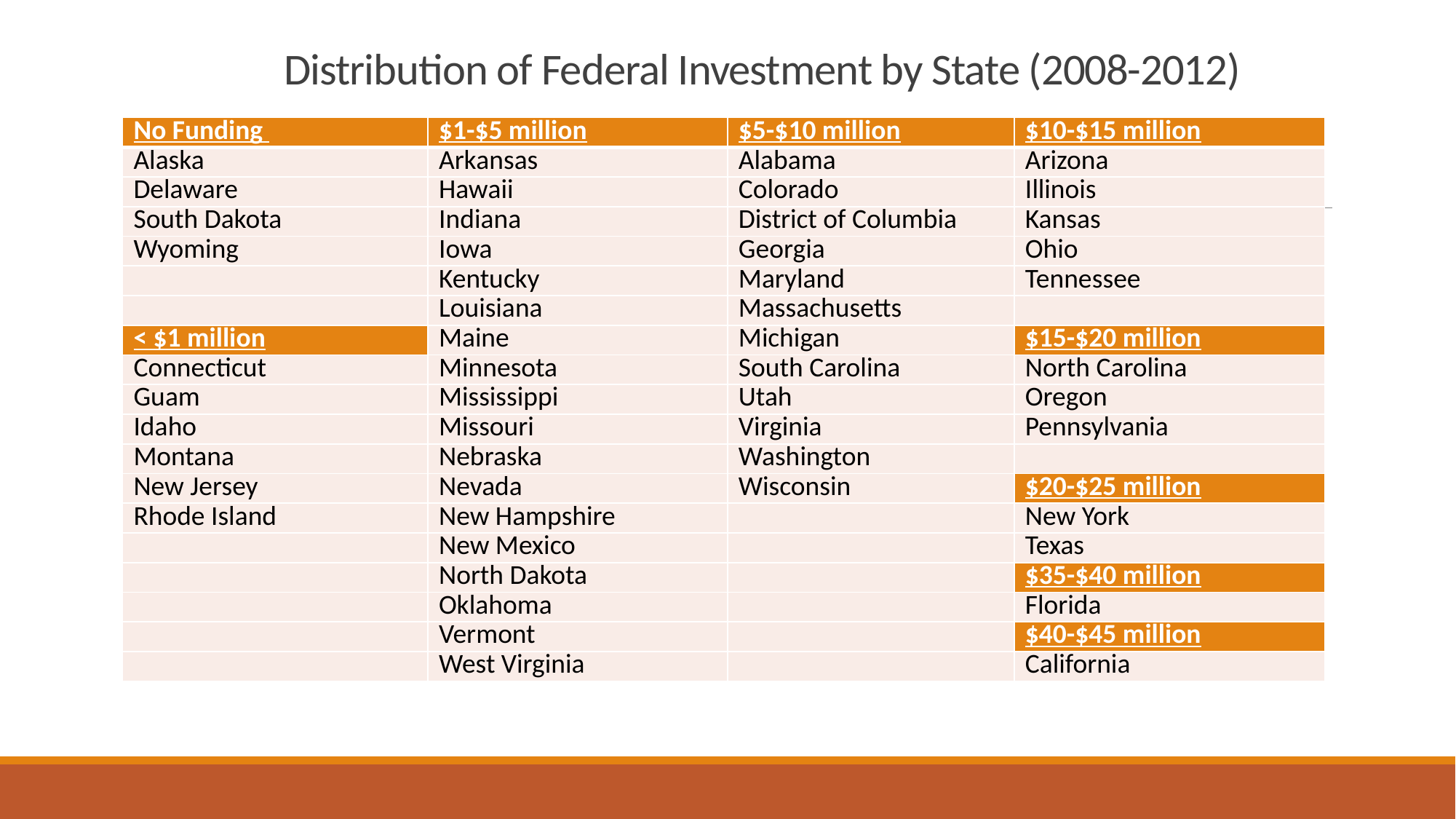

# Distribution of Federal Investment by State (2008-2012)
| No Funding | $1-$5 million | $5-$10 million | $10-$15 million |
| --- | --- | --- | --- |
| Alaska | Arkansas | Alabama | Arizona |
| Delaware | Hawaii | Colorado | Illinois |
| South Dakota | Indiana | District of Columbia | Kansas |
| Wyoming | Iowa | Georgia | Ohio |
|  | Kentucky | Maryland | Tennessee |
|  | Louisiana | Massachusetts |  |
| < $1 million | Maine | Michigan | $15-$20 million |
| Connecticut | Minnesota | South Carolina | North Carolina |
| Guam | Mississippi | Utah | Oregon |
| Idaho | Missouri | Virginia | Pennsylvania |
| Montana | Nebraska | Washington |  |
| New Jersey | Nevada | Wisconsin | $20-$25 million |
| Rhode Island | New Hampshire |  | New York |
|  | New Mexico |  | Texas |
|  | North Dakota |  | $35-$40 million |
|  | Oklahoma |  | Florida |
|  | Vermont |  | $40-$45 million |
|  | West Virginia |  | California |